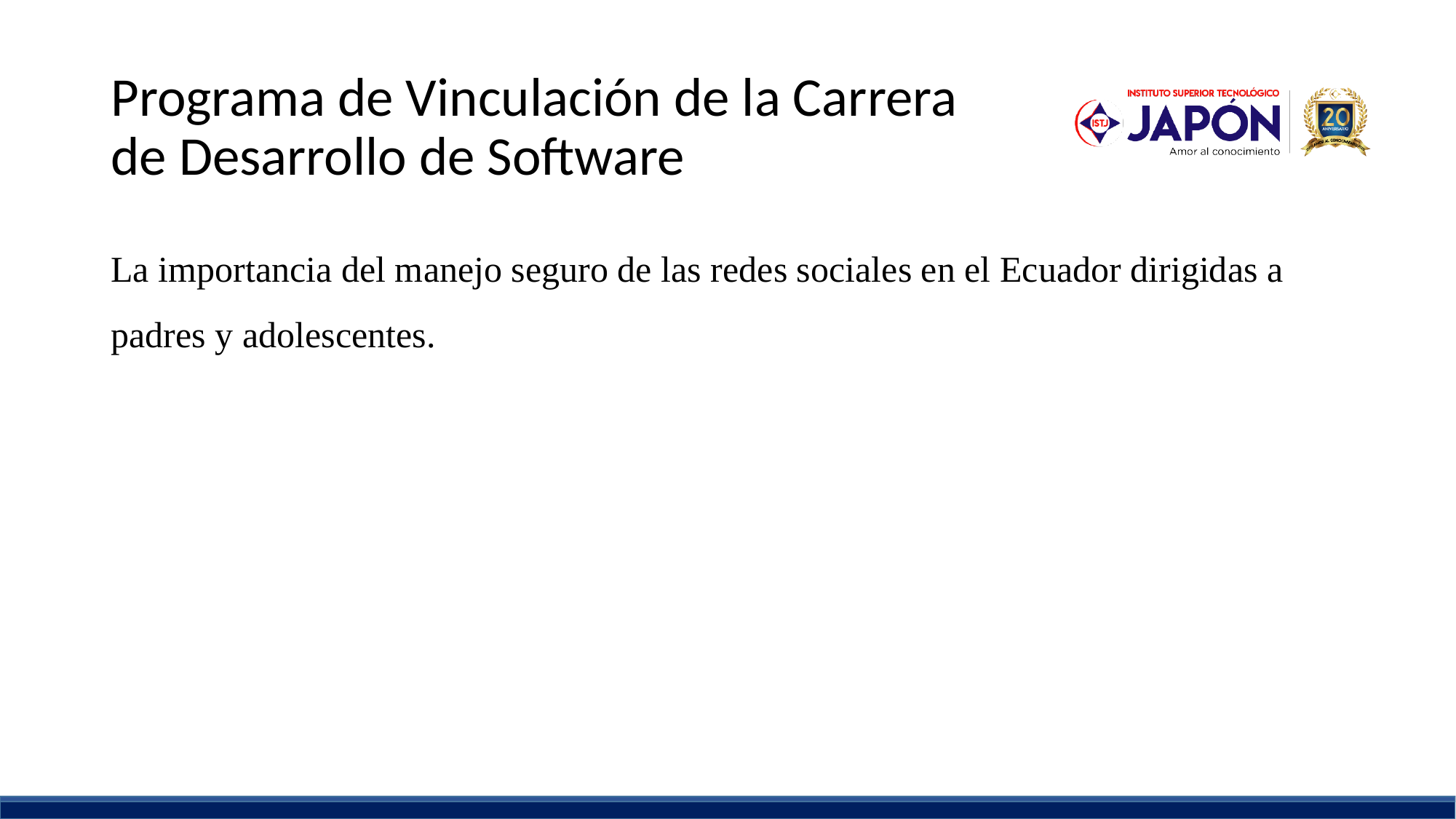

# Programa de Vinculación de la Carrera de Desarrollo de Software
La importancia del manejo seguro de las redes sociales en el Ecuador dirigidas a padres y adolescentes.